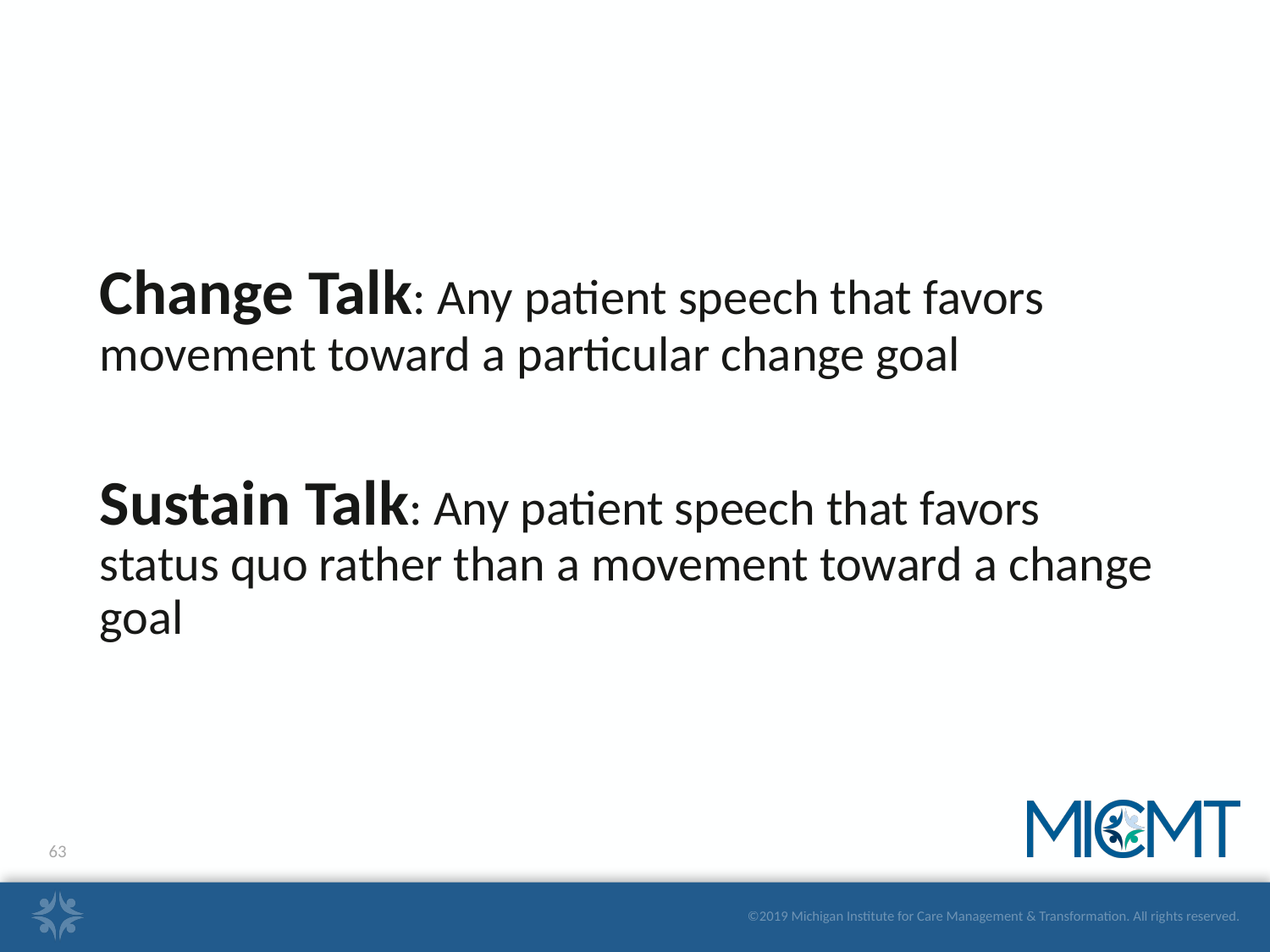

Change Talk: Any patient speech that favors movement toward a particular change goal

Sustain Talk: Any patient speech that favors status quo rather than a movement toward a change goal